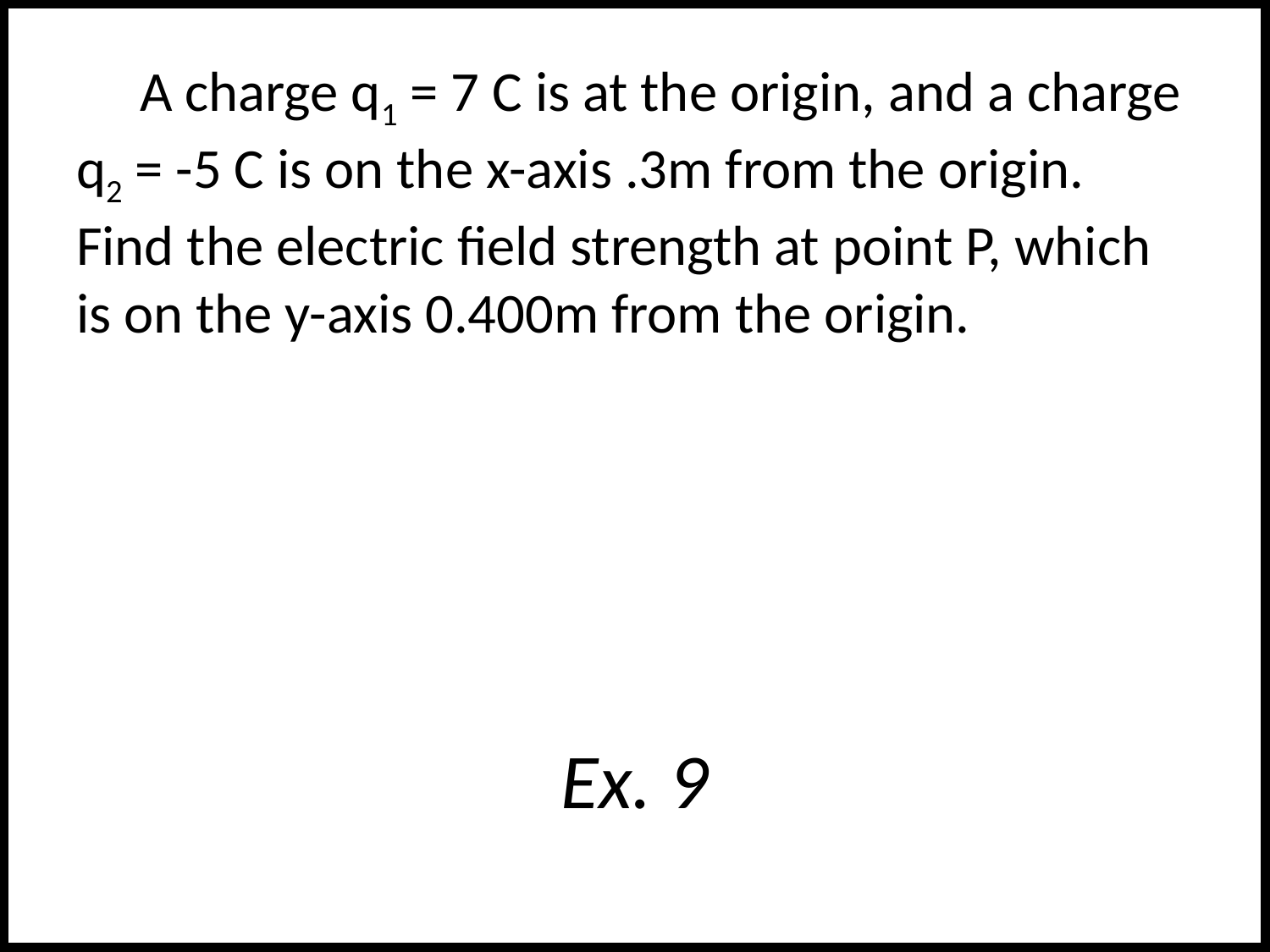

A charge q1 = 7 C is at the origin, and a charge q2 = -5 C is on the x-axis .3m from the origin.  Find the electric field strength at point P, which is on the y-axis 0.400m from the origin.

# Ex. 9